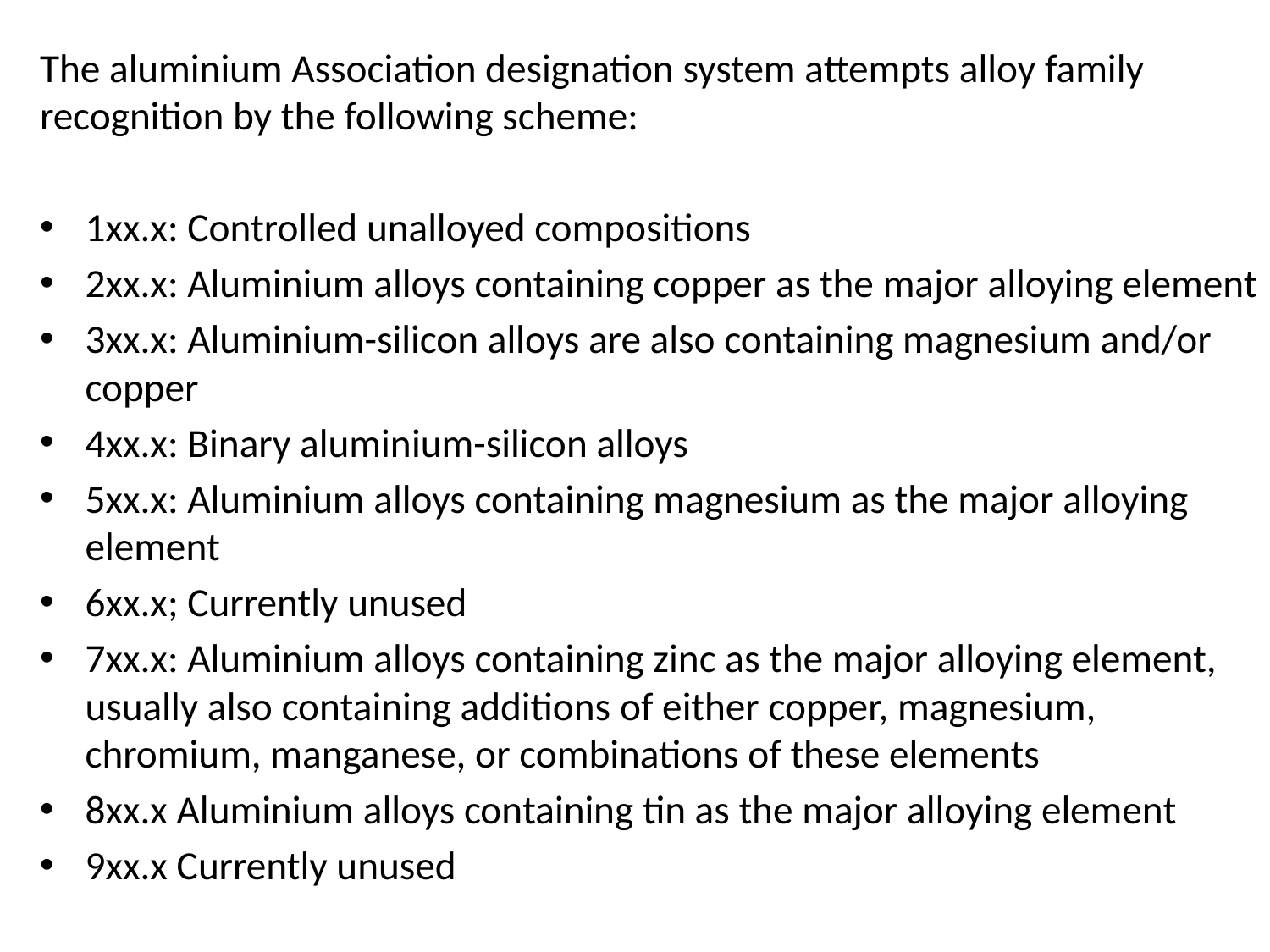

The aluminium Association designation system attempts alloy family recognition by the following scheme:

1xx.x: Controlled unalloyed compositions
2xx.x: Aluminium alloys containing copper as the major alloying element
3xx.x: Aluminium-silicon alloys are also containing magnesium and/or copper
4xx.x: Binary aluminium-silicon alloys
5xx.x: Aluminium alloys containing magnesium as the major alloying element
6xx.x; Currently unused
7xx.x: Aluminium alloys containing zinc as the major alloying element, usually also containing additions of either copper, magnesium, chromium, manganese, or combinations of these elements
8xx.x Aluminium alloys containing tin as the major alloying element
9xx.x Currently unused